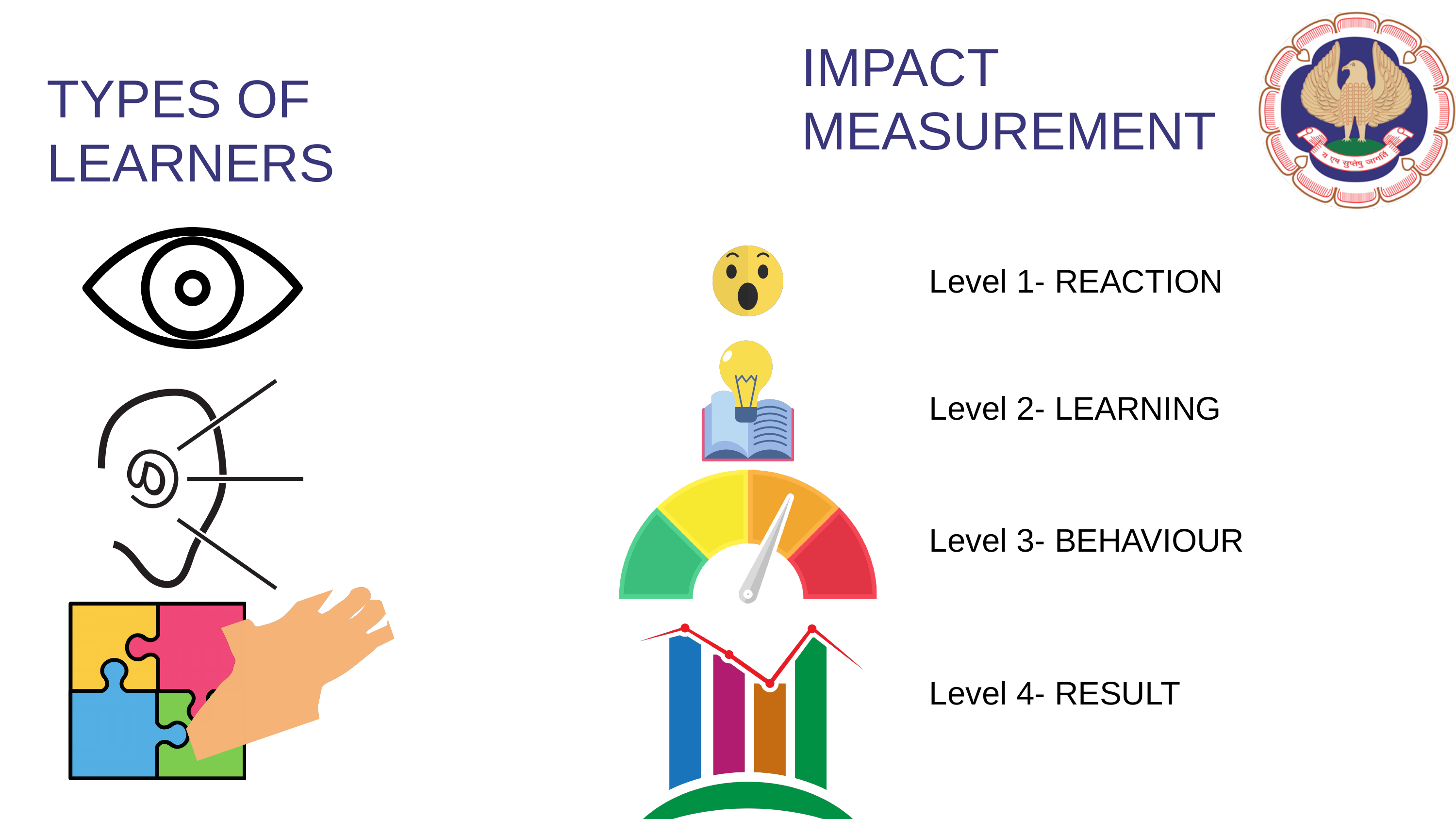

IMPACT MEASUREMENT
TYPES OF LEARNERS

Level 1- REACTION

Level 2- LEARNING

Level 3- BEHAVIOUR

Level 4- RESULT